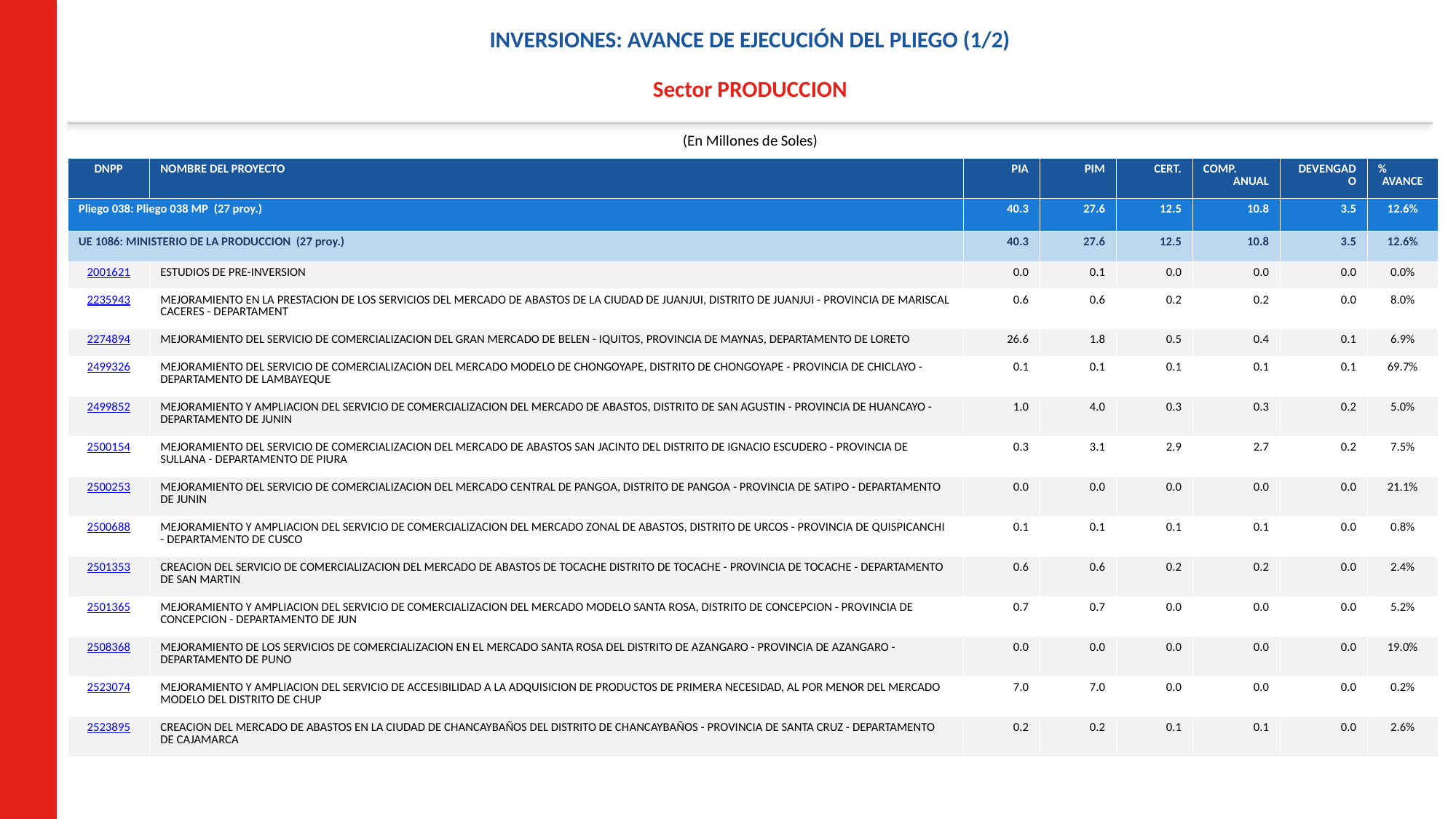

INVERSIONES: AVANCE DE EJECUCIÓN DEL PLIEGO (1/2)
Sector PRODUCCION

(En Millones de Soles)
| DNPP | NOMBRE DEL PROYECTO | PIA | PIM | CERT. | COMP. ANUAL | DEVENGADO | % AVANCE |
| --- | --- | --- | --- | --- | --- | --- | --- |
| Pliego 038: Pliego 038 MP (27 proy.) |  | 40.3 | 27.6 | 12.5 | 10.8 | 3.5 | 12.6% |
| UE 1086: MINISTERIO DE LA PRODUCCION (27 proy.) |  | 40.3 | 27.6 | 12.5 | 10.8 | 3.5 | 12.6% |
| 2001621 | ESTUDIOS DE PRE-INVERSION | 0.0 | 0.1 | 0.0 | 0.0 | 0.0 | 0.0% |
| 2235943 | MEJORAMIENTO EN LA PRESTACION DE LOS SERVICIOS DEL MERCADO DE ABASTOS DE LA CIUDAD DE JUANJUI, DISTRITO DE JUANJUI - PROVINCIA DE MARISCAL CACERES - DEPARTAMENT | 0.6 | 0.6 | 0.2 | 0.2 | 0.0 | 8.0% |
| 2274894 | MEJORAMIENTO DEL SERVICIO DE COMERCIALIZACION DEL GRAN MERCADO DE BELEN - IQUITOS, PROVINCIA DE MAYNAS, DEPARTAMENTO DE LORETO | 26.6 | 1.8 | 0.5 | 0.4 | 0.1 | 6.9% |
| 2499326 | MEJORAMIENTO DEL SERVICIO DE COMERCIALIZACION DEL MERCADO MODELO DE CHONGOYAPE, DISTRITO DE CHONGOYAPE - PROVINCIA DE CHICLAYO - DEPARTAMENTO DE LAMBAYEQUE | 0.1 | 0.1 | 0.1 | 0.1 | 0.1 | 69.7% |
| 2499852 | MEJORAMIENTO Y AMPLIACION DEL SERVICIO DE COMERCIALIZACION DEL MERCADO DE ABASTOS, DISTRITO DE SAN AGUSTIN - PROVINCIA DE HUANCAYO - DEPARTAMENTO DE JUNIN | 1.0 | 4.0 | 0.3 | 0.3 | 0.2 | 5.0% |
| 2500154 | MEJORAMIENTO DEL SERVICIO DE COMERCIALIZACION DEL MERCADO DE ABASTOS SAN JACINTO DEL DISTRITO DE IGNACIO ESCUDERO - PROVINCIA DE SULLANA - DEPARTAMENTO DE PIURA | 0.3 | 3.1 | 2.9 | 2.7 | 0.2 | 7.5% |
| 2500253 | MEJORAMIENTO DEL SERVICIO DE COMERCIALIZACION DEL MERCADO CENTRAL DE PANGOA, DISTRITO DE PANGOA - PROVINCIA DE SATIPO - DEPARTAMENTO DE JUNIN | 0.0 | 0.0 | 0.0 | 0.0 | 0.0 | 21.1% |
| 2500688 | MEJORAMIENTO Y AMPLIACION DEL SERVICIO DE COMERCIALIZACION DEL MERCADO ZONAL DE ABASTOS, DISTRITO DE URCOS - PROVINCIA DE QUISPICANCHI - DEPARTAMENTO DE CUSCO | 0.1 | 0.1 | 0.1 | 0.1 | 0.0 | 0.8% |
| 2501353 | CREACION DEL SERVICIO DE COMERCIALIZACION DEL MERCADO DE ABASTOS DE TOCACHE DISTRITO DE TOCACHE - PROVINCIA DE TOCACHE - DEPARTAMENTO DE SAN MARTIN | 0.6 | 0.6 | 0.2 | 0.2 | 0.0 | 2.4% |
| 2501365 | MEJORAMIENTO Y AMPLIACION DEL SERVICIO DE COMERCIALIZACION DEL MERCADO MODELO SANTA ROSA, DISTRITO DE CONCEPCION - PROVINCIA DE CONCEPCION - DEPARTAMENTO DE JUN | 0.7 | 0.7 | 0.0 | 0.0 | 0.0 | 5.2% |
| 2508368 | MEJORAMIENTO DE LOS SERVICIOS DE COMERCIALIZACION EN EL MERCADO SANTA ROSA DEL DISTRITO DE AZANGARO - PROVINCIA DE AZANGARO - DEPARTAMENTO DE PUNO | 0.0 | 0.0 | 0.0 | 0.0 | 0.0 | 19.0% |
| 2523074 | MEJORAMIENTO Y AMPLIACION DEL SERVICIO DE ACCESIBILIDAD A LA ADQUISICION DE PRODUCTOS DE PRIMERA NECESIDAD, AL POR MENOR DEL MERCADO MODELO DEL DISTRITO DE CHUP | 7.0 | 7.0 | 0.0 | 0.0 | 0.0 | 0.2% |
| 2523895 | CREACION DEL MERCADO DE ABASTOS EN LA CIUDAD DE CHANCAYBAÑOS DEL DISTRITO DE CHANCAYBAÑOS - PROVINCIA DE SANTA CRUZ - DEPARTAMENTO DE CAJAMARCA | 0.2 | 0.2 | 0.1 | 0.1 | 0.0 | 2.6% |